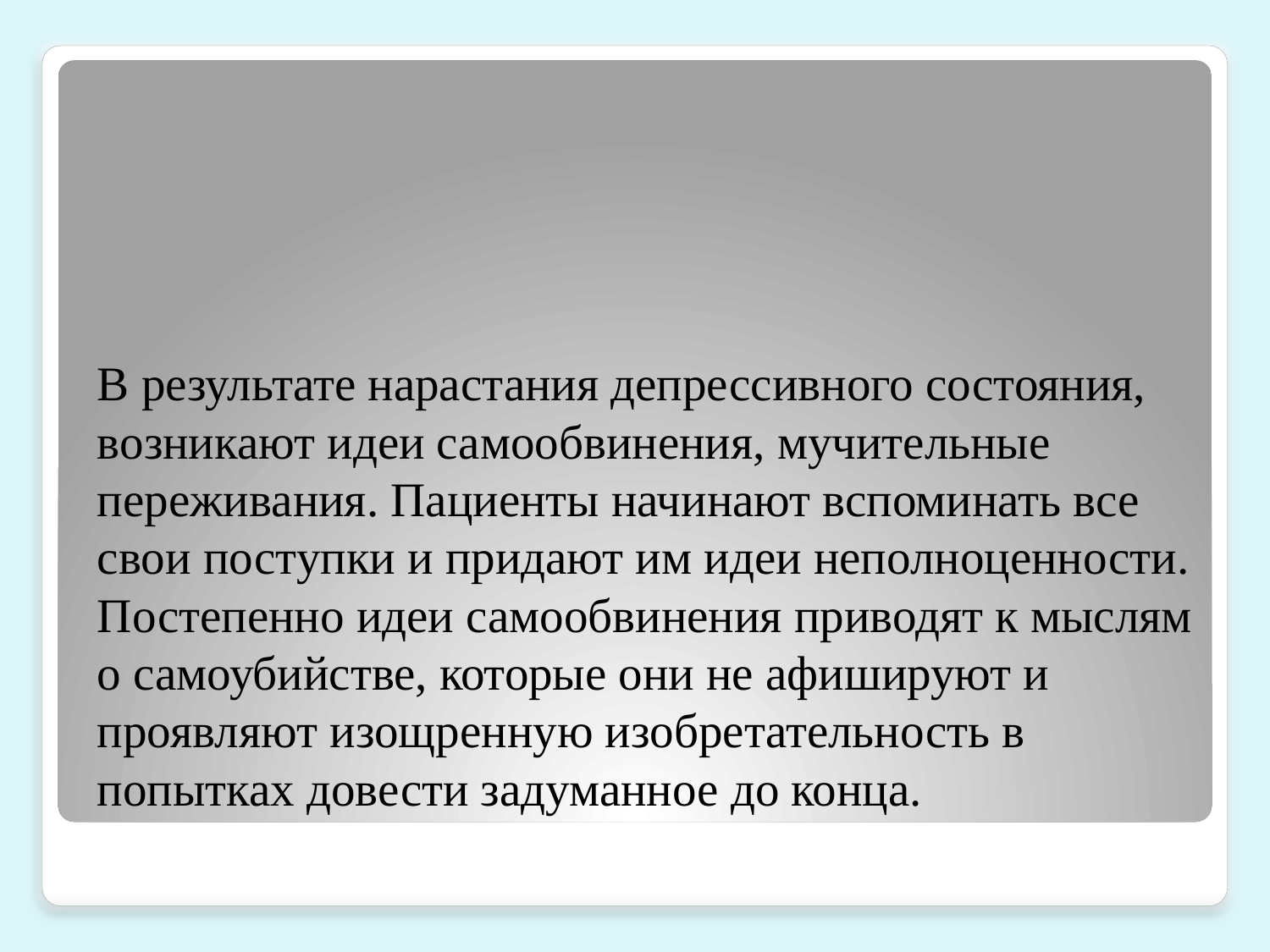

# В результате нарастания депрессивного состояния, возникают идеи самообвинения, мучительные переживания. Пациенты начинают вспоминать все свои поступки и придают им идеи неполноценности. Постепенно идеи самообвинения приводят к мыслям о самоубийстве, которые они не афишируют и проявляют изощренную изобретательность в попытках довести задуманное до конца.